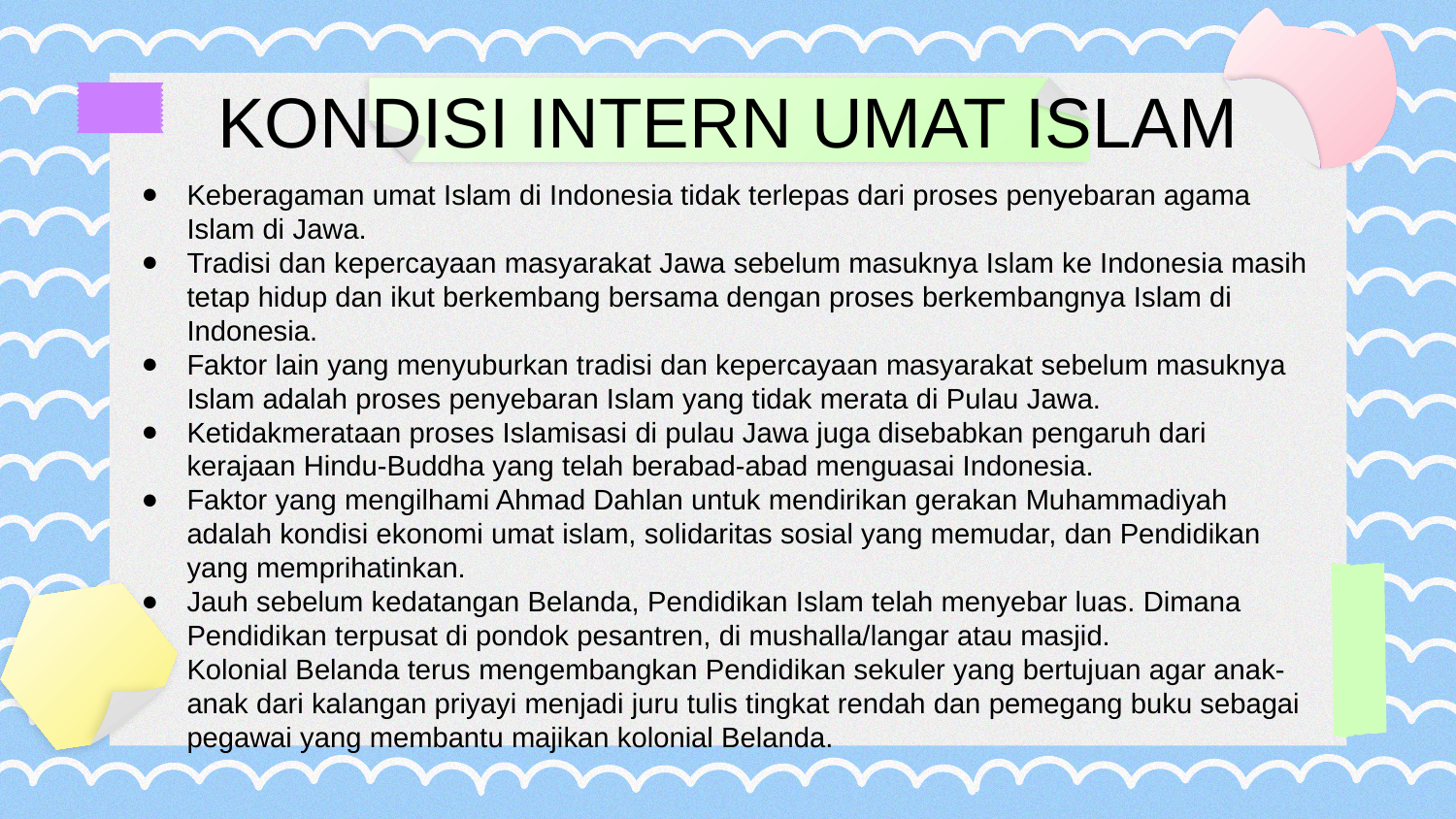

# KONDISI INTERN UMAT ISLAM

Keberagaman umat Islam di Indonesia tidak terlepas dari proses penyebaran agama Islam di Jawa.
Tradisi dan kepercayaan masyarakat Jawa sebelum masuknya Islam ke Indonesia masih tetap hidup dan ikut berkembang bersama dengan proses berkembangnya Islam di Indonesia.
Faktor lain yang menyuburkan tradisi dan kepercayaan masyarakat sebelum masuknya Islam adalah proses penyebaran Islam yang tidak merata di Pulau Jawa.
Ketidakmerataan proses Islamisasi di pulau Jawa juga disebabkan pengaruh dari kerajaan Hindu-Buddha yang telah berabad-abad menguasai Indonesia.
Faktor yang mengilhami Ahmad Dahlan untuk mendirikan gerakan Muhammadiyah adalah kondisi ekonomi umat islam, solidaritas sosial yang memudar, dan Pendidikan yang memprihatinkan.
Jauh sebelum kedatangan Belanda, Pendidikan Islam telah menyebar luas. Dimana Pendidikan terpusat di pondok pesantren, di mushalla/langar atau masjid.
Kolonial Belanda terus mengembangkan Pendidikan sekuler yang bertujuan agar anak-anak dari kalangan priyayi menjadi juru tulis tingkat rendah dan pemegang buku sebagai pegawai yang membantu majikan kolonial Belanda.